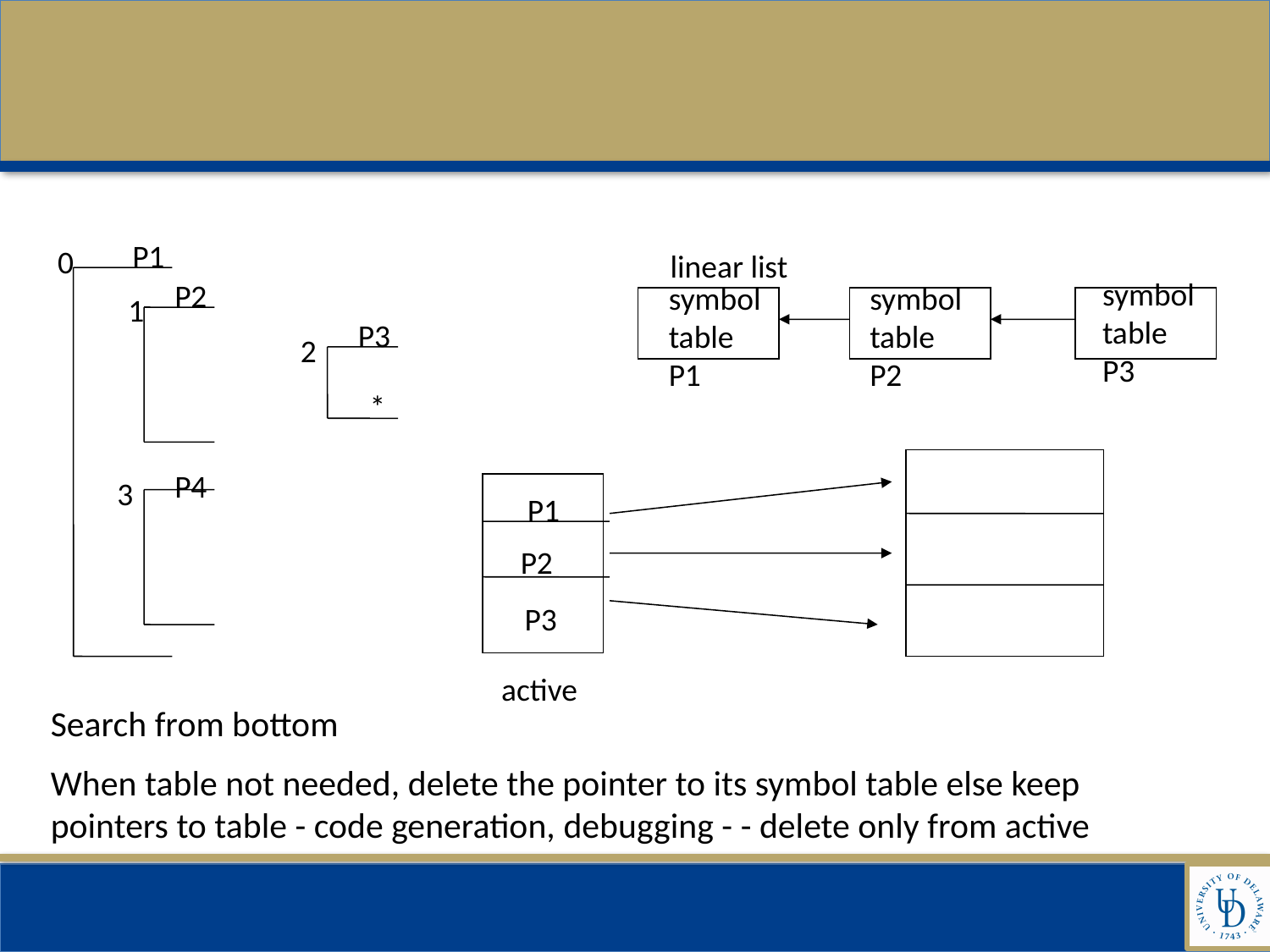

P1
0
linear list

P2
symbol
table
P1
symbol
table
P2
1

P3
2

*

P4
3

P1

P2

P3

active
symbol
table
P3
Search from bottom
When table not needed, delete the pointer to its symbol table else keep pointers to table - code generation, debugging - - delete only from active